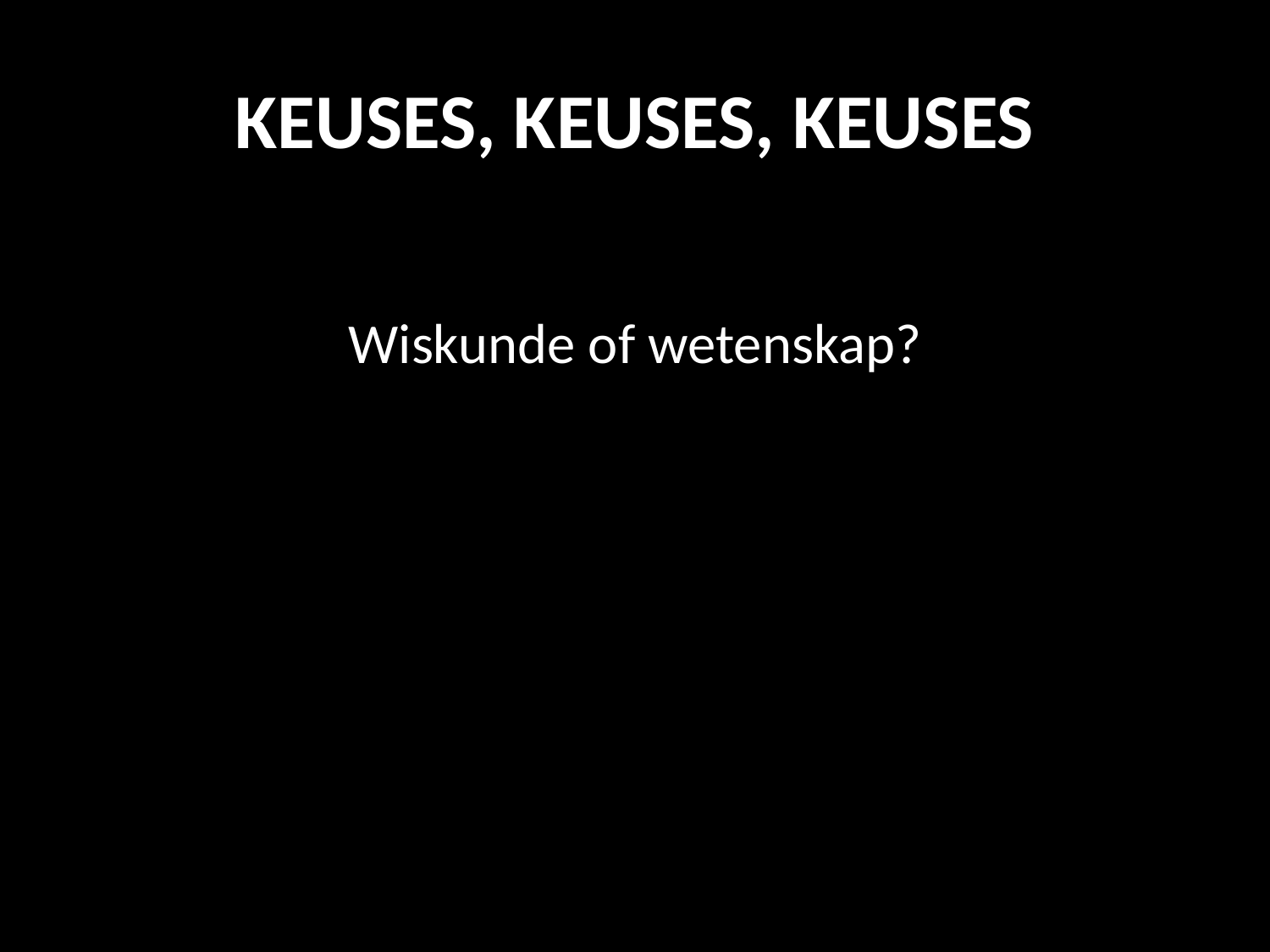

# KEUSES, KEUSES, KEUSES

Wiskunde of wetenskap?